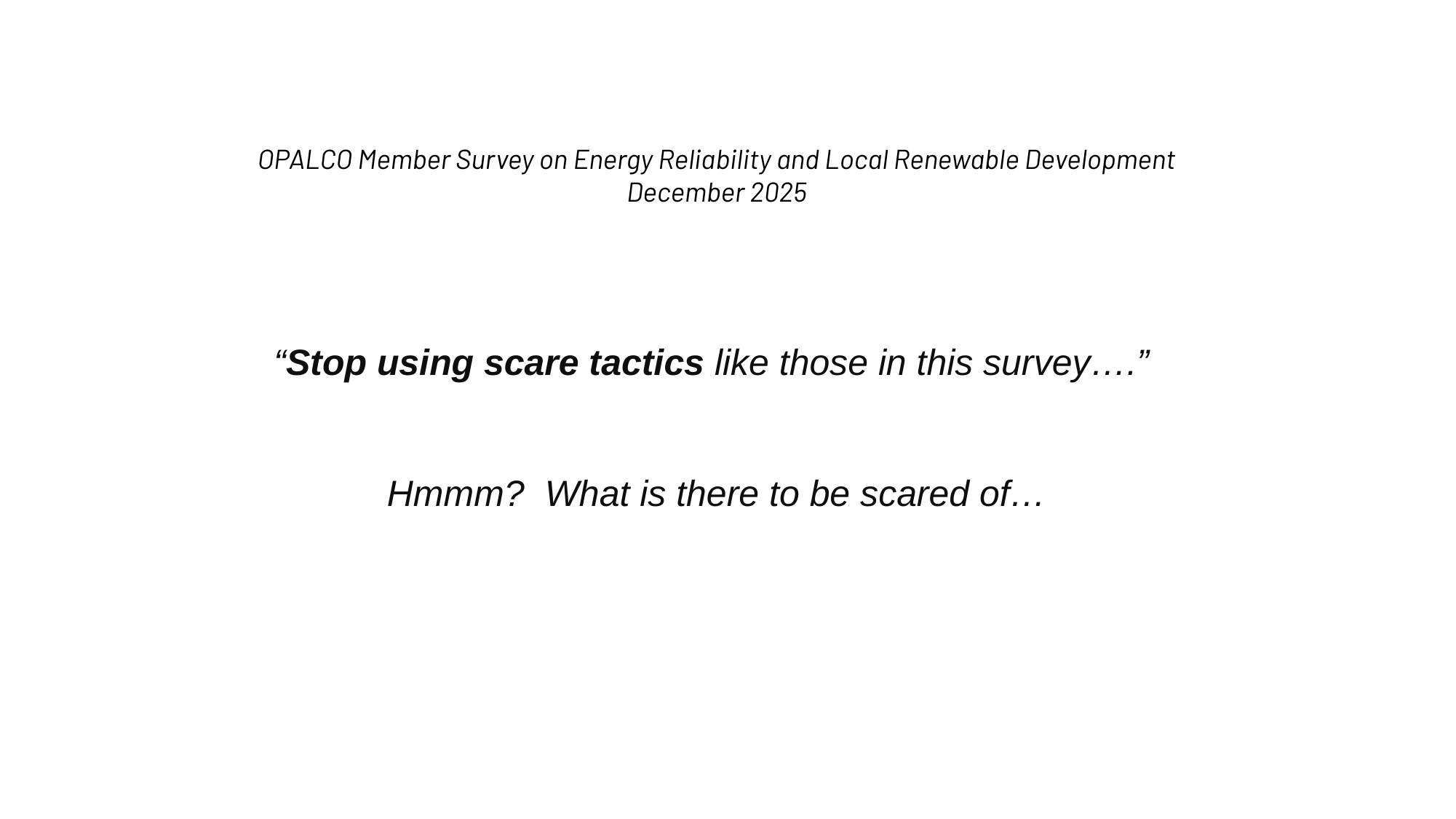

OPALCO Member Survey on Energy Reliability and Local Renewable Development
December 2025

“Stop using scare tactics like those in this survey….”

Hmmm?  What is there to be scared of…